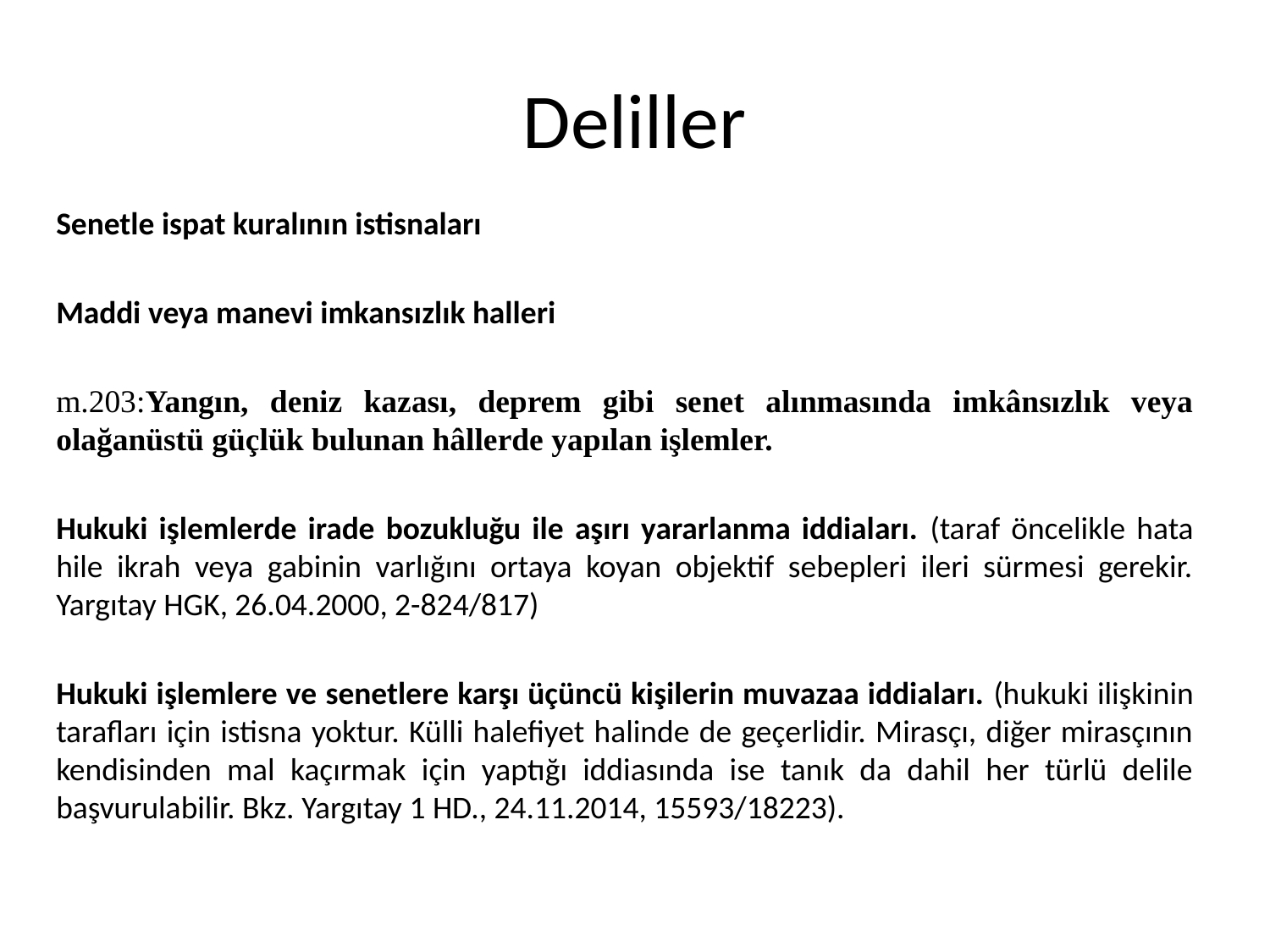

# Deliller
Senetle ispat kuralının istisnaları

Maddi veya manevi imkansızlık halleri

m.203:Yangın, deniz kazası, deprem gibi senet alınmasında imkânsızlık veya olağanüstü güçlük bulunan hâllerde yapılan işlemler.

Hukuki işlemlerde irade bozukluğu ile aşırı yararlanma iddiaları. (taraf öncelikle hata hile ikrah veya gabinin varlığını ortaya koyan objektif sebepleri ileri sürmesi gerekir. Yargıtay HGK, 26.04.2000, 2-824/817)

Hukuki işlemlere ve senetlere karşı üçüncü kişilerin muvazaa iddiaları. (hukuki ilişkinin tarafları için istisna yoktur. Külli halefiyet halinde de geçerlidir. Mirasçı, diğer mirasçının kendisinden mal kaçırmak için yaptığı iddiasında ise tanık da dahil her türlü delile başvurulabilir. Bkz. Yargıtay 1 HD., 24.11.2014, 15593/18223).